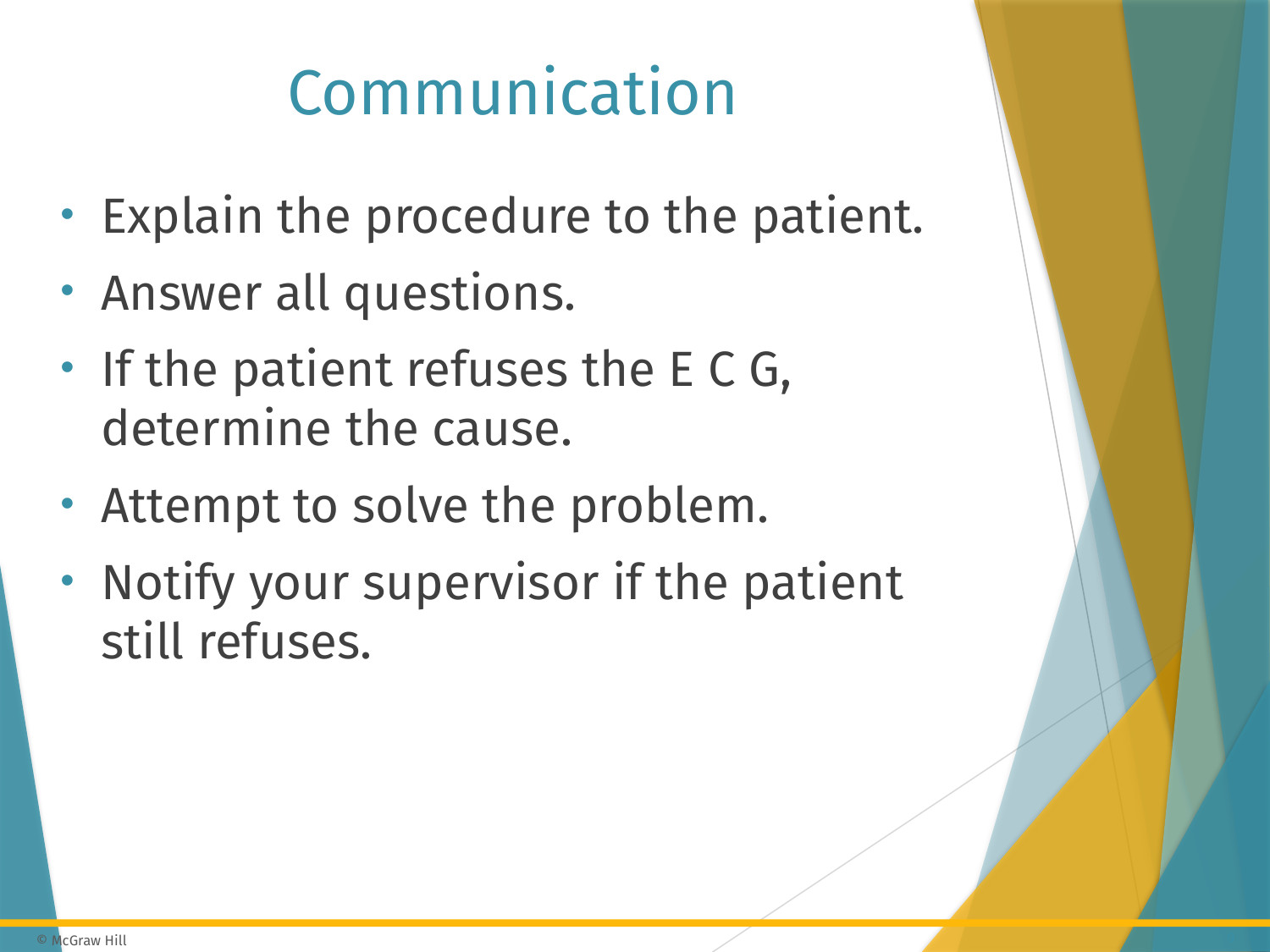

# Communication
Explain the procedure to the patient.
Answer all questions.
If the patient refuses the E C G, determine the cause.
Attempt to solve the problem.
Notify your supervisor if the patient still refuses.
9